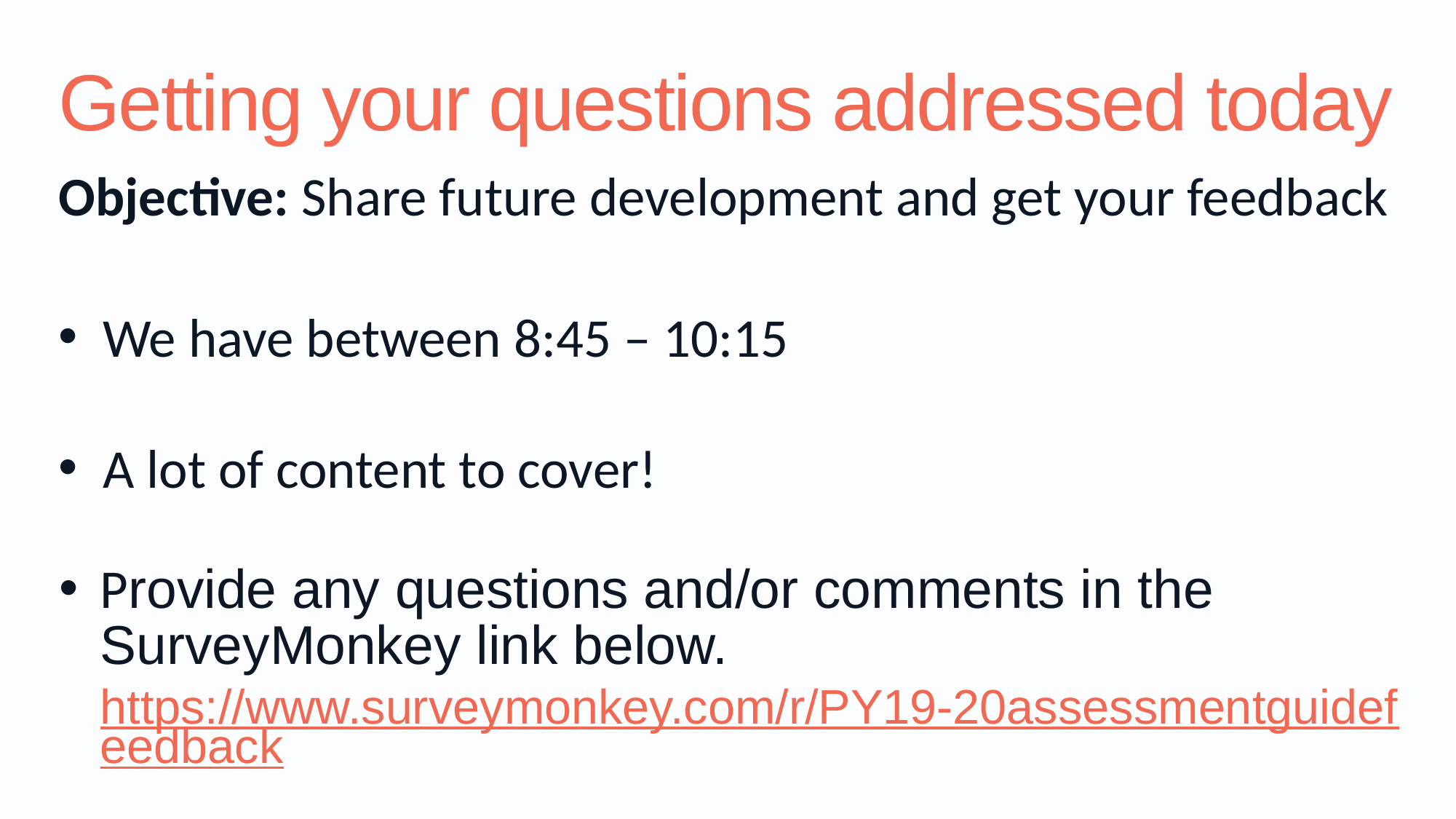

# Getting your questions addressed today
Objective: Share future development and get your feedback
  We have between 8:45 – 10:15
  A lot of content to cover!
Provide any questions and/or comments in the SurveyMonkey link below.
https://www.surveymonkey.com/r/PY19-20assessmentguidefeedback